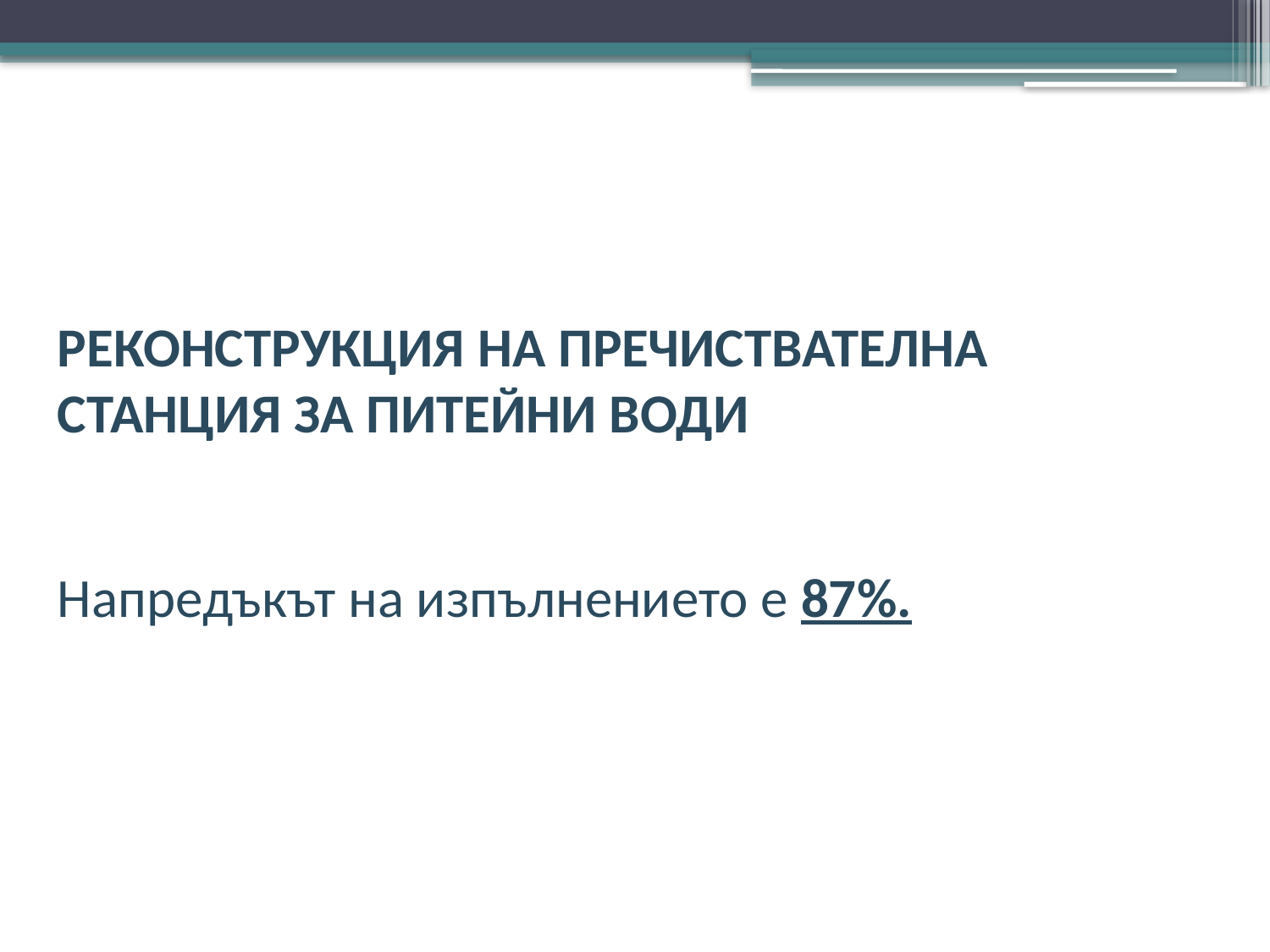

РЕКОНСТРУКЦИЯ НА ПРЕЧИСТВАТЕЛНА СТАНЦИЯ ЗА ПИТЕЙНИ ВОДИ
Напредъкът на изпълнението е 87%.